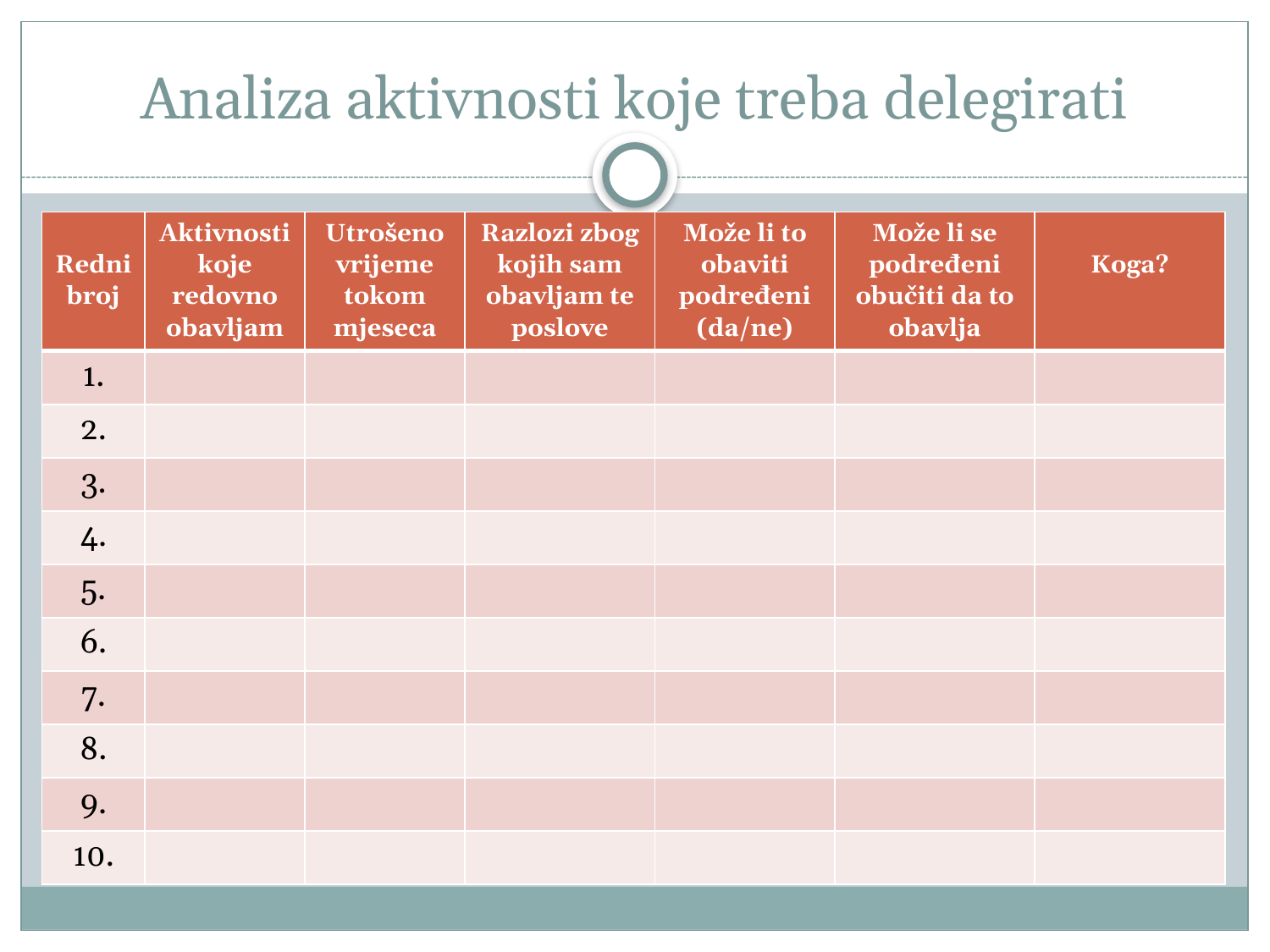

# Analiza aktivnosti koje treba delegirati
| Redni broj | Aktivnosti koje redovno obavljam | Utrošeno vrijeme tokom mjeseca | Razlozi zbog kojih sam obavljam te poslove | Može li to obaviti podređeni (da/ne) | Može li se podređeni obučiti da to obavlja | Koga? |
| --- | --- | --- | --- | --- | --- | --- |
| 1. |  |  |  |  |  |  |
| 2. |  |  |  |  |  |  |
| 3. |  |  |  |  |  |  |
| 4. |  |  |  |  |  |  |
| 5. |  |  |  |  |  |  |
| 6. |  |  |  |  |  |  |
| 7. |  |  |  |  |  |  |
| 8. |  |  |  |  |  |  |
| 9. |  |  |  |  |  |  |
| 10. |  |  |  |  |  |  |